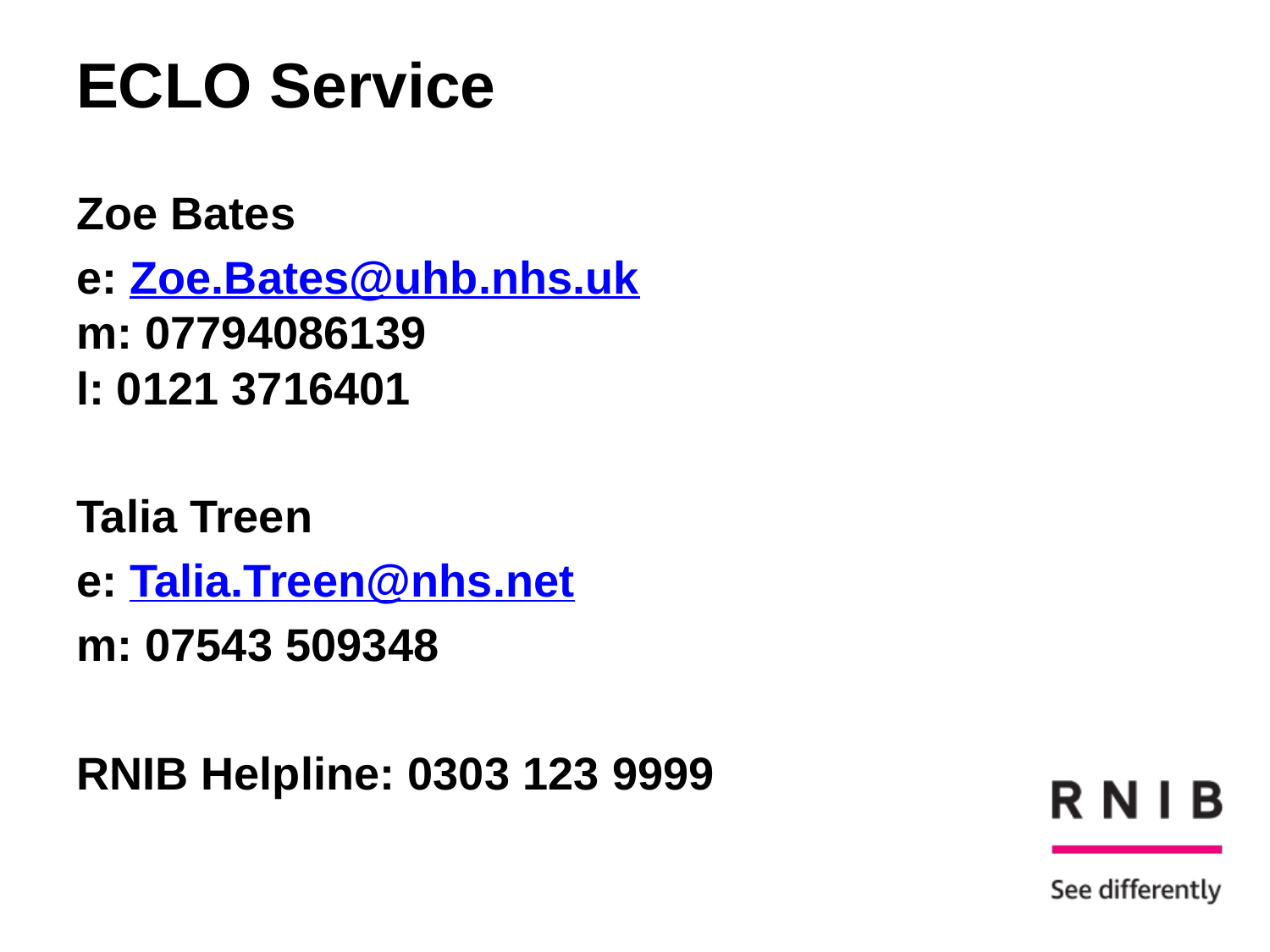

# ECLO Service
Zoe Bates
e: Zoe.Bates@uhb.nhs.uk
m: 07794086139
l: 0121 3716401

Talia Treen
e: Talia.Treen@nhs.net
m: 07543 509348

RNIB Helpline: 0303 123 9999